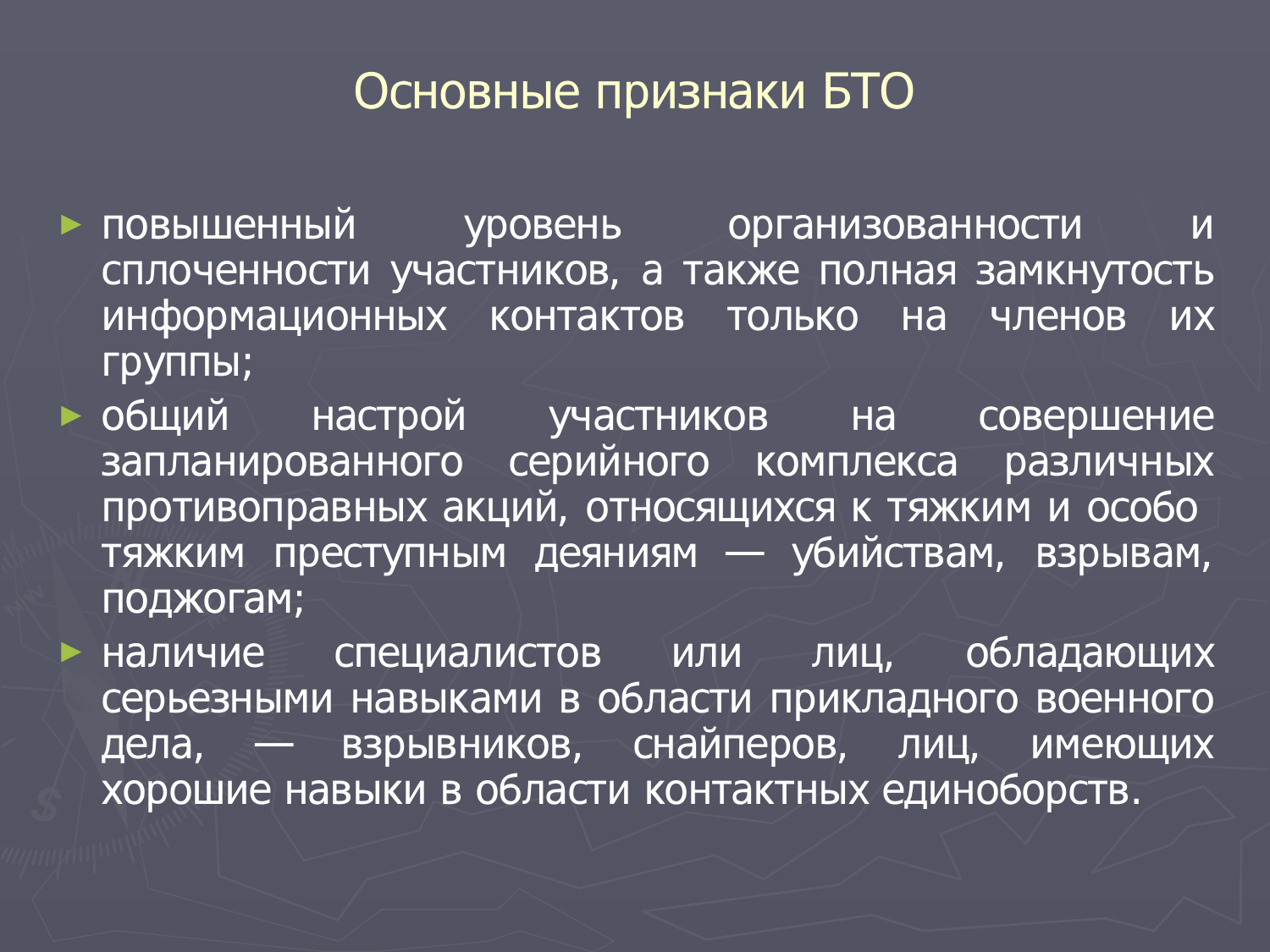

# Основные признаки БТО
повышенный уровень организованности и сплоченности участников, а также полная замкнутость информационных контактов только на членов их группы;
общий настрой участников на совершение запланированного серийного комплекса различных противоправных акций, относящихся к тяжким и особо  тяжким преступным деяниям — убийствам, взрывам, поджогам;
наличие специалистов или лиц, обладающих серьезными навыками в области прикладного военного дела, — взрывников, снайперов, лиц, имеющих хорошие навыки в области контактных единоборств.